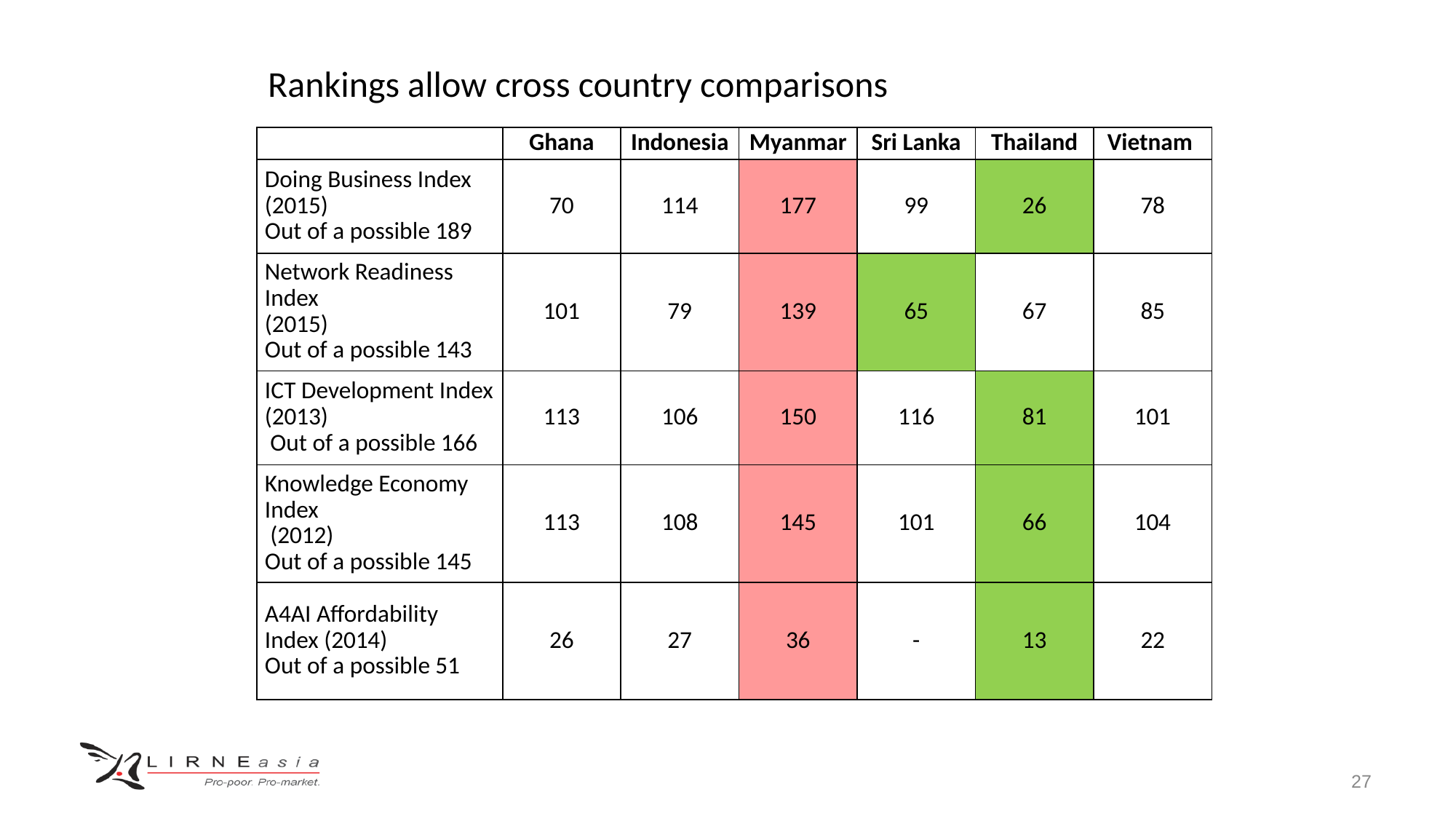

# Rankings allow cross country comparisons
|  | Ghana | Indonesia | Myanmar | Sri Lanka | Thailand | Vietnam |
| --- | --- | --- | --- | --- | --- | --- |
| Doing Business Index (2015) Out of a possible 189 | 70 | 114 | 177 | 99 | 26 | 78 |
| Network Readiness Index (2015) Out of a possible 143 | 101 | 79 | 139 | 65 | 67 | 85 |
| ICT Development Index (2013) Out of a possible 166 | 113 | 106 | 150 | 116 | 81 | 101 |
| Knowledge Economy Index (2012) Out of a possible 145 | 113 | 108 | 145 | 101 | 66 | 104 |
| A4AI Affordability Index (2014) Out of a possible 51 | 26 | 27 | 36 | - | 13 | 22 |
27